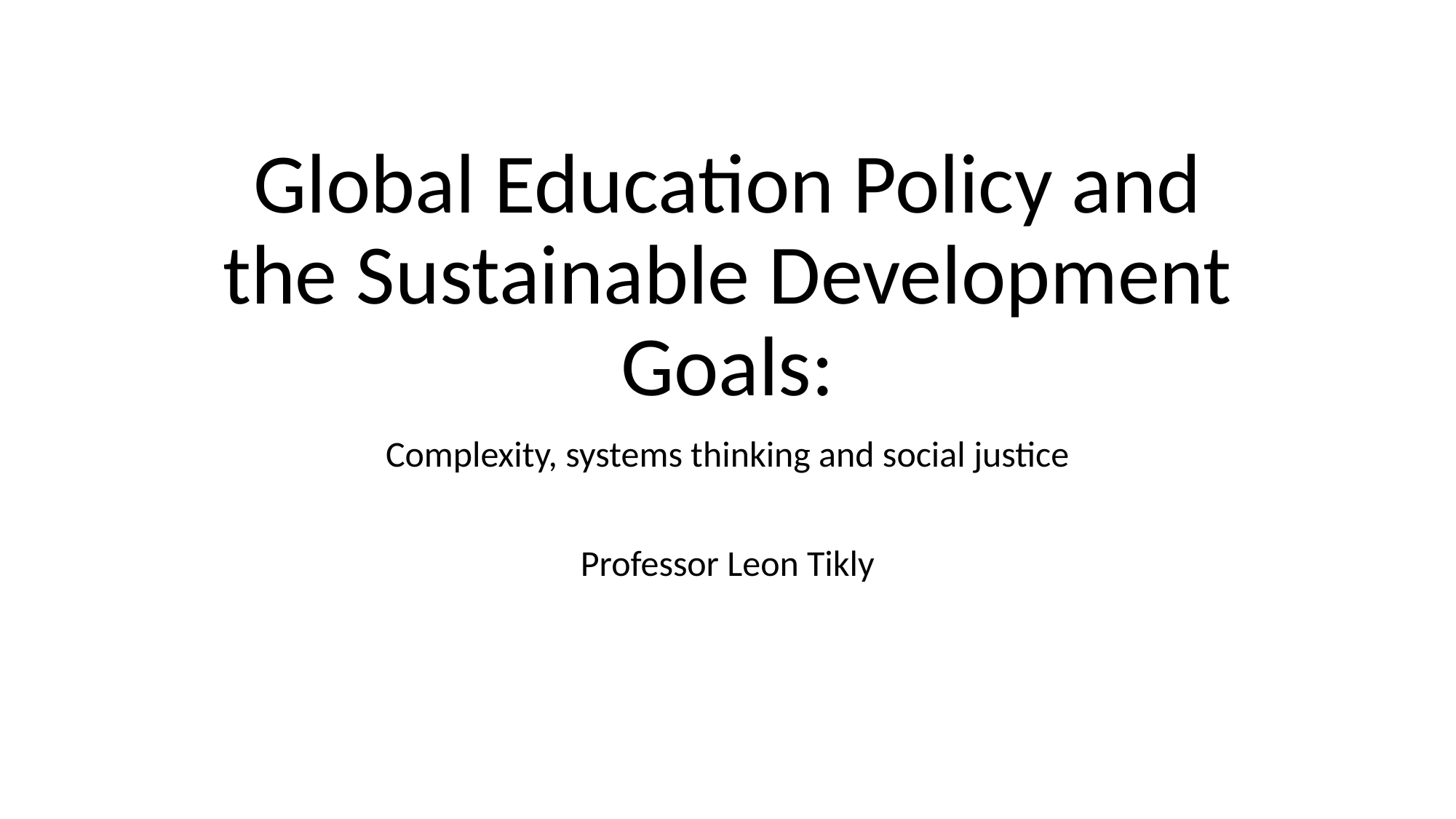

# Global Education Policy and the Sustainable Development Goals:
Complexity, systems thinking and social justice

Professor Leon Tikly